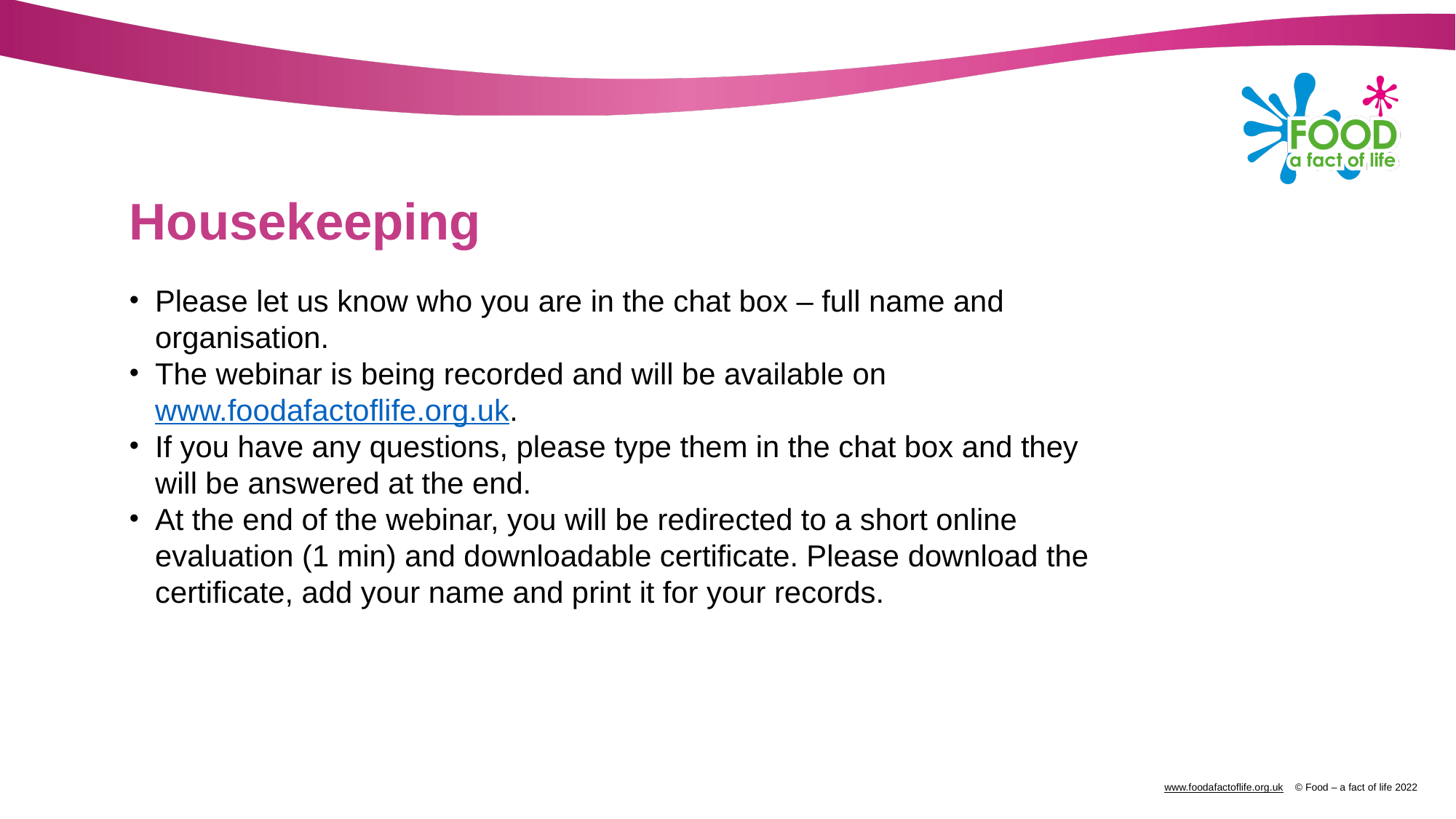

# Housekeeping
Please let us know who you are in the chat box – full name and organisation.
The webinar is being recorded and will be available on www.foodafactoflife.org.uk.
If you have any questions, please type them in the chat box and they will be answered at the end.
At the end of the webinar, you will be redirected to a short online evaluation (1 min) and downloadable certificate. Please download the certificate, add your name and print it for your records.